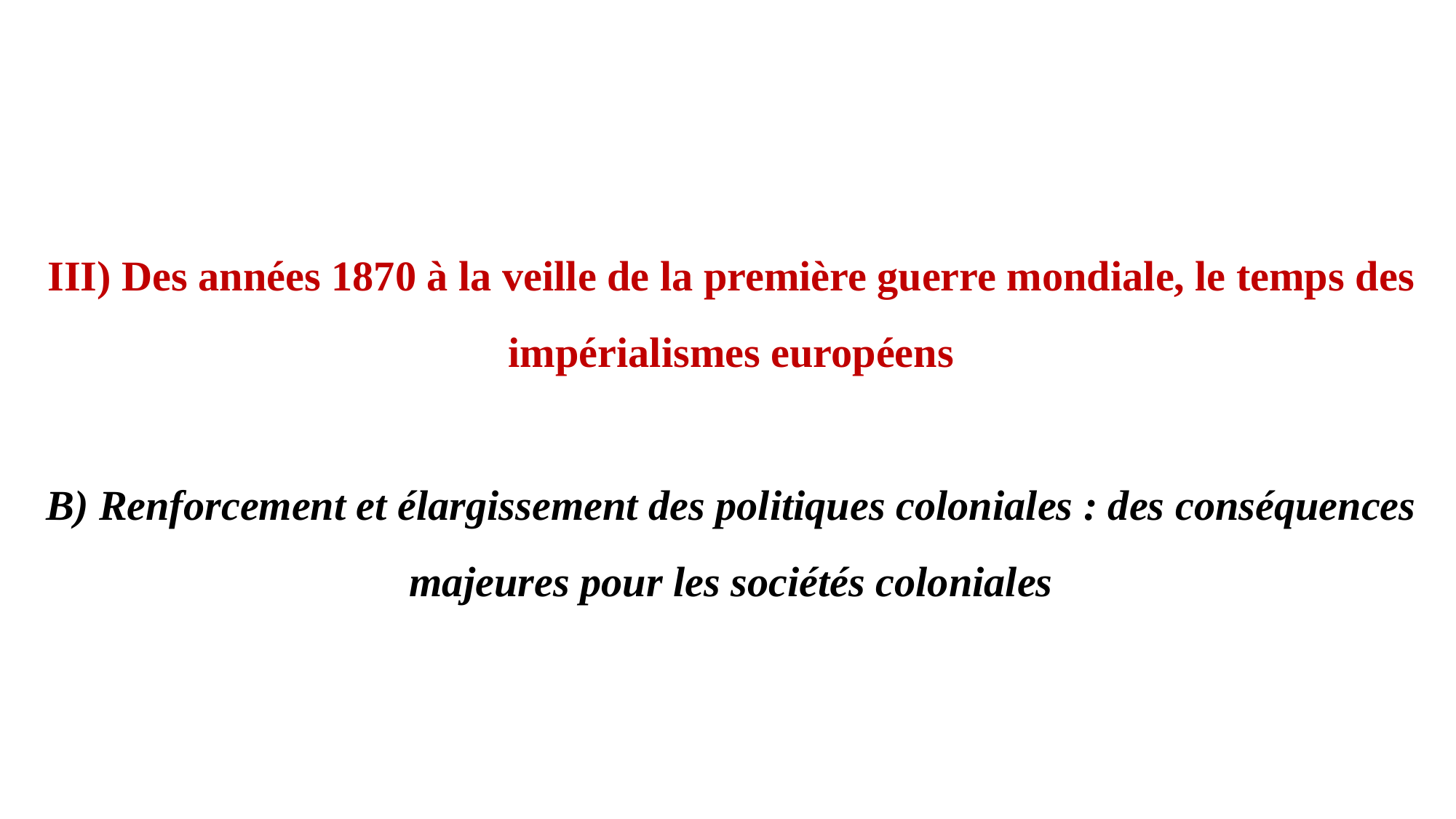

III) Des années 1870 à la veille de la première guerre mondiale, le temps des impérialismes européens
B) Renforcement et élargissement des politiques coloniales : des conséquences majeures pour les sociétés coloniales